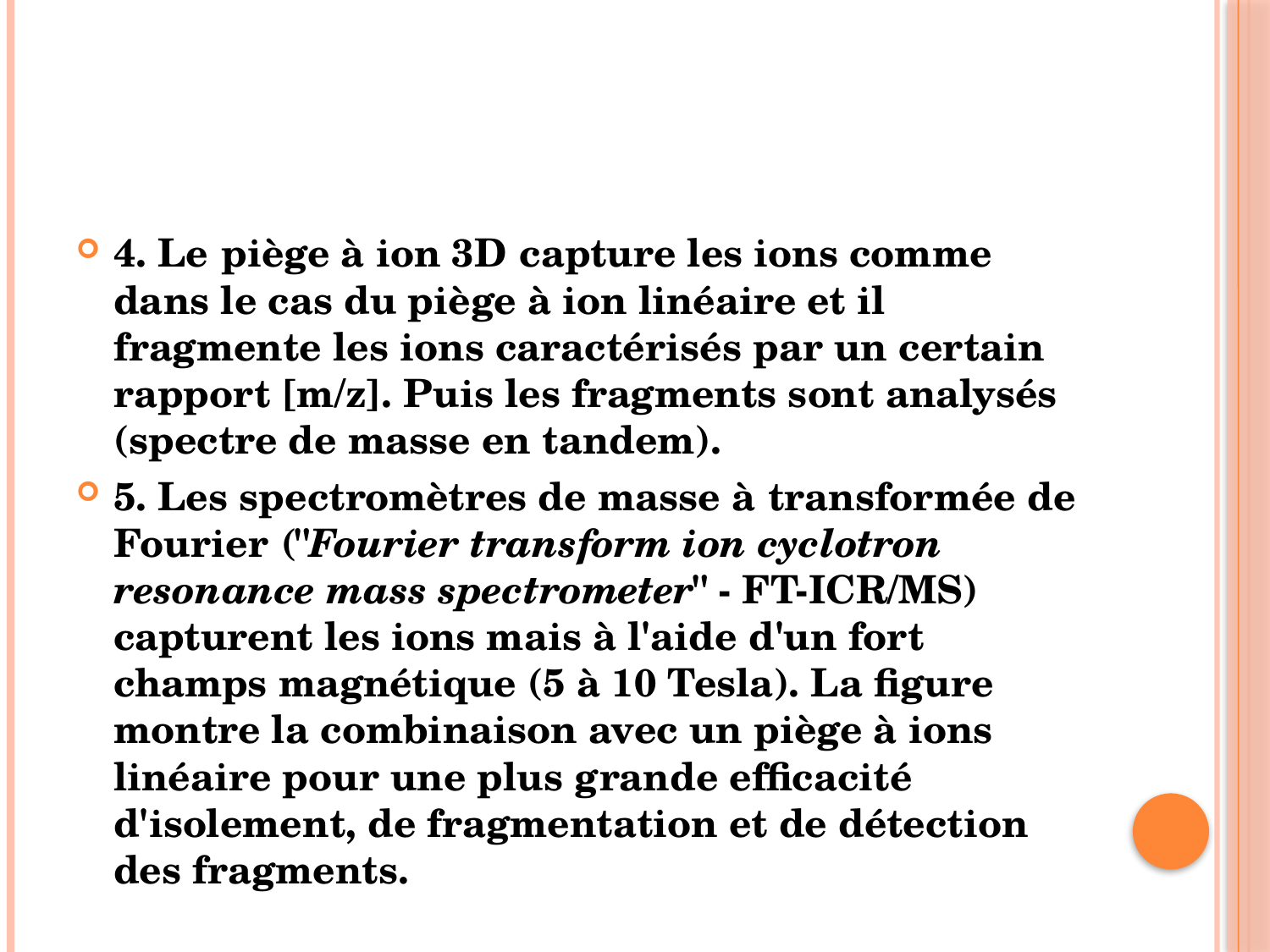

#
4. Le piège à ion 3D capture les ions comme dans le cas du piège à ion linéaire et il fragmente les ions caractérisés par un certain rapport [m/z]. Puis les fragments sont analysés (spectre de masse en tandem).
5. Les spectromètres de masse à transformée de Fourier ("Fourier transform ion cyclotron resonance mass spectrometer" - FT-ICR/MS) capturent les ions mais à l'aide d'un fort champs magnétique (5 à 10 Tesla). La figure montre la combinaison avec un piège à ions linéaire pour une plus grande efficacité d'isolement, de fragmentation et de détection des fragments.